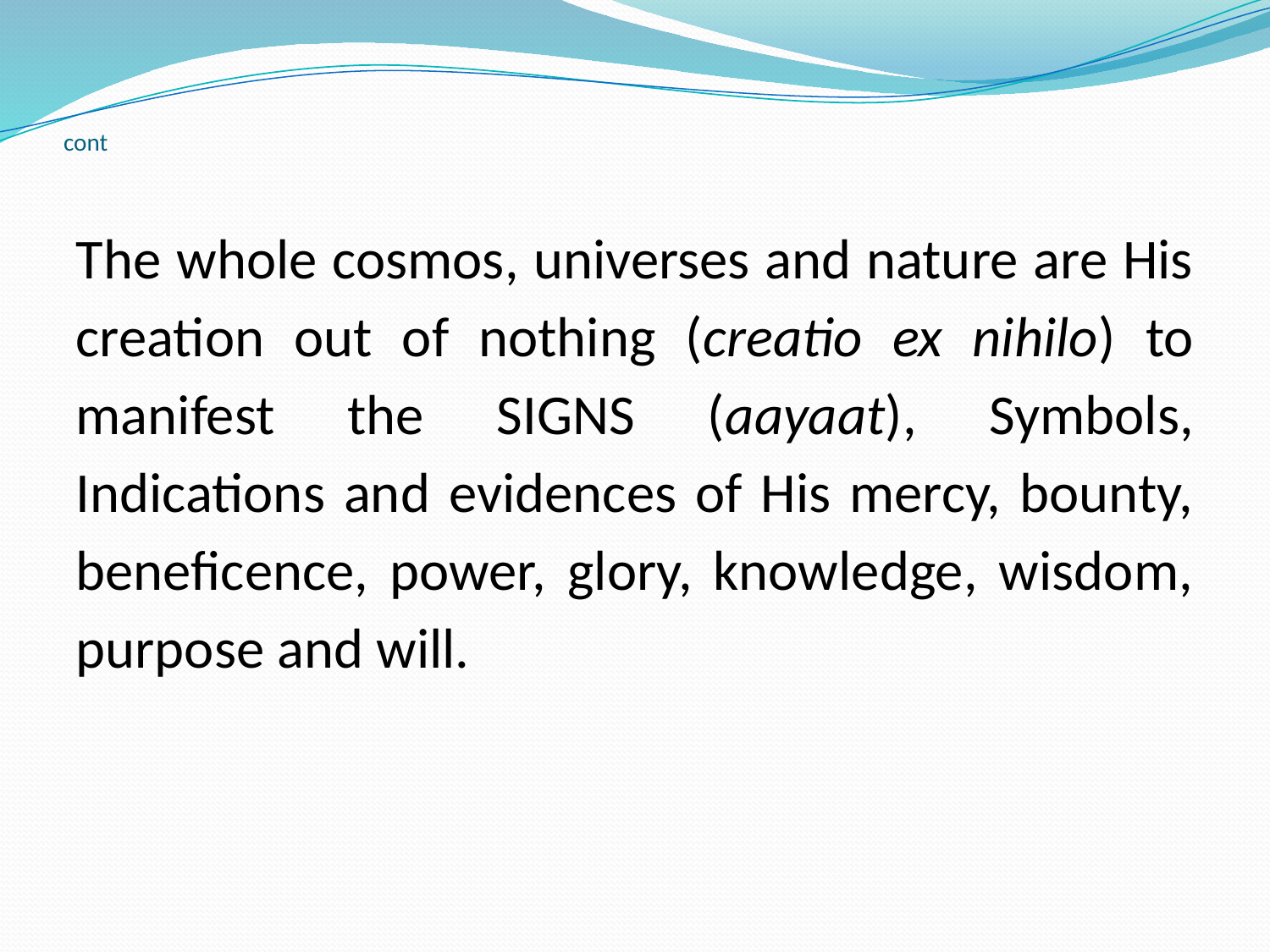

# cont
The whole cosmos, universes and nature are His creation out of nothing (creatio ex nihilo) to manifest the SIGNS (aayaat), Symbols, Indications and evidences of His mercy, bounty, beneficence, power, glory, knowledge, wisdom, purpose and will.